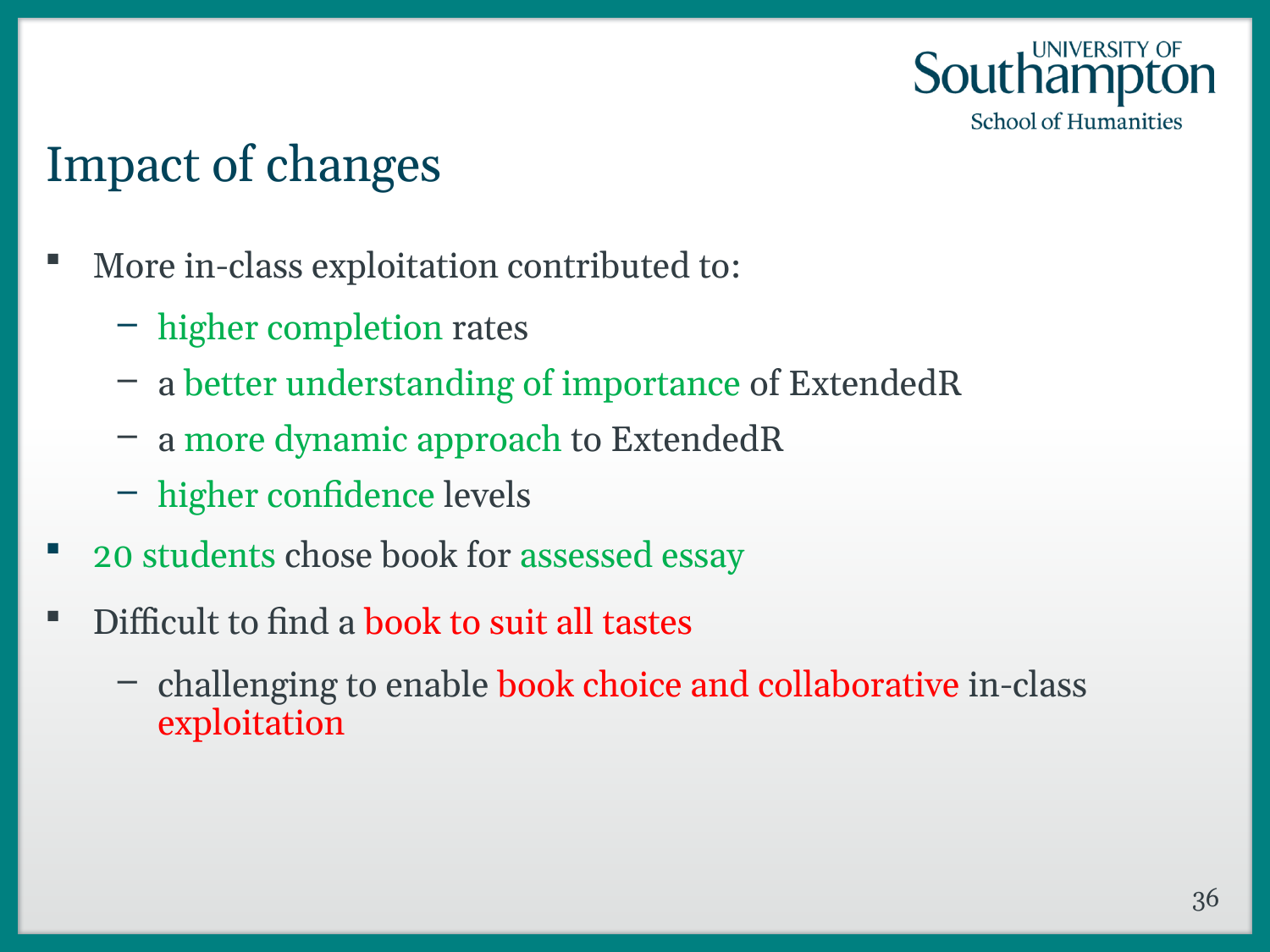

# Impact of changes
More in-class exploitation contributed to:
higher completion rates
a better understanding of importance of ExtendedR
a more dynamic approach to ExtendedR
higher confidence levels
20 students chose book for assessed essay
Difficult to find a book to suit all tastes
challenging to enable book choice and collaborative in-class exploitation
36